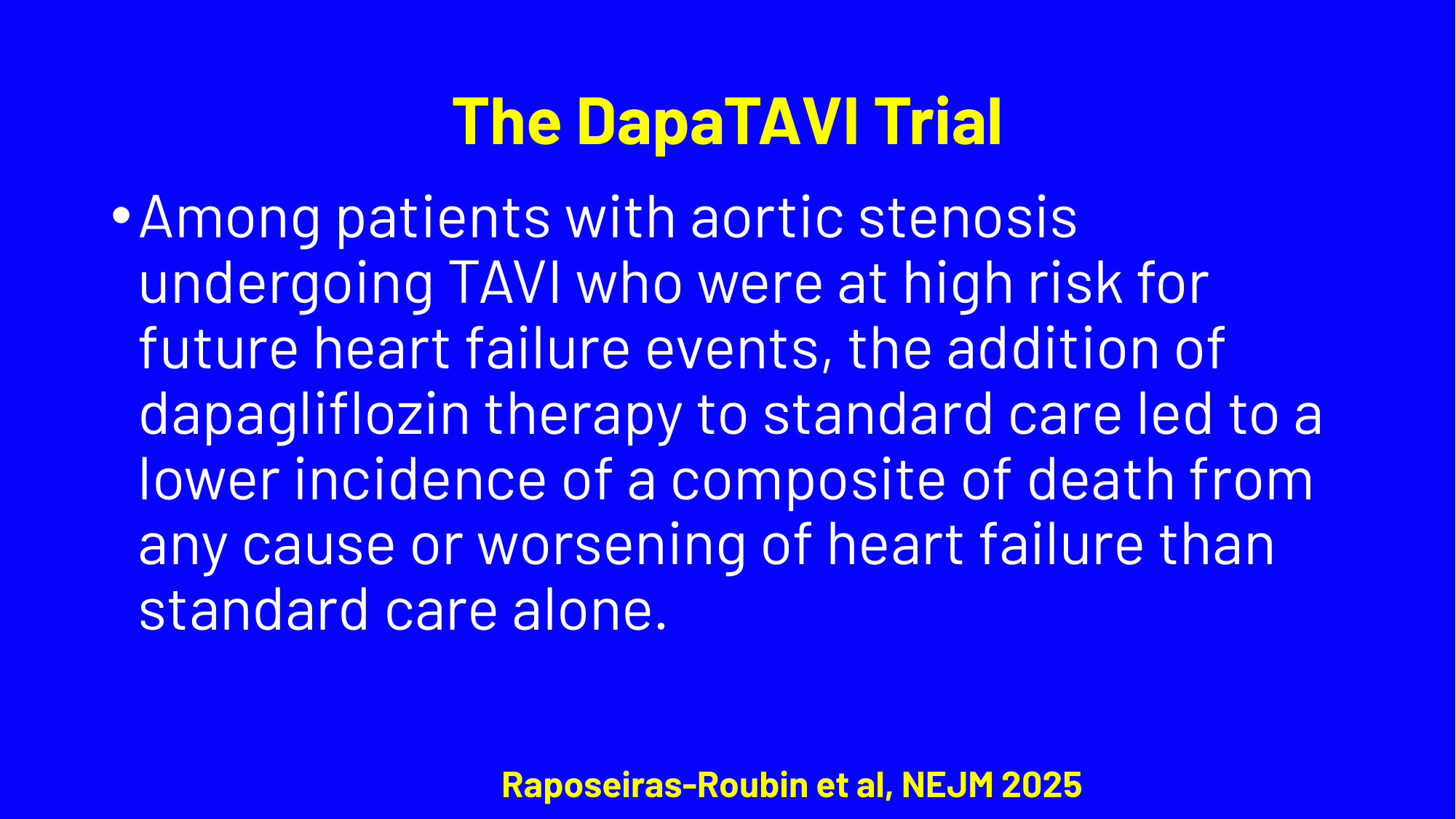

# The DapaTAVI Trial
Among patients with aortic stenosis undergoing TAVI who were at high risk for future heart failure events, the addition of dapagliflozin therapy to standard care led to a lower incidence of a composite of death from any cause or worsening of heart failure than standard care alone.
Raposeiras-Roubin et al, NEJM 2025